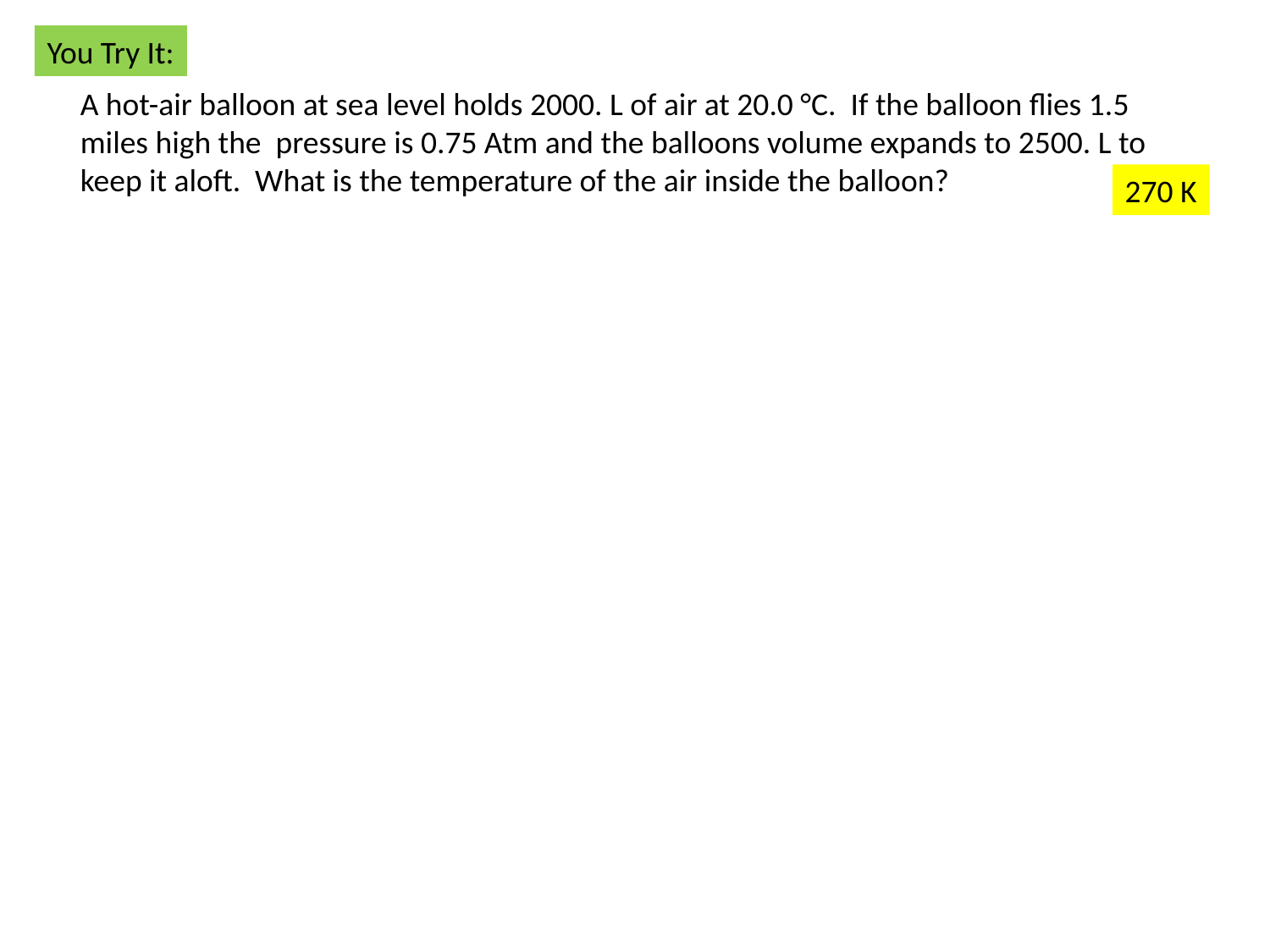

You Try It:
A hot-air balloon at sea level holds 2000. L of air at 20.0 °C.  If the balloon flies 1.5 miles high the  pressure is 0.75 Atm and the balloons volume expands to 2500. L to keep it aloft.  What is the temperature of the air inside the balloon?
270 K